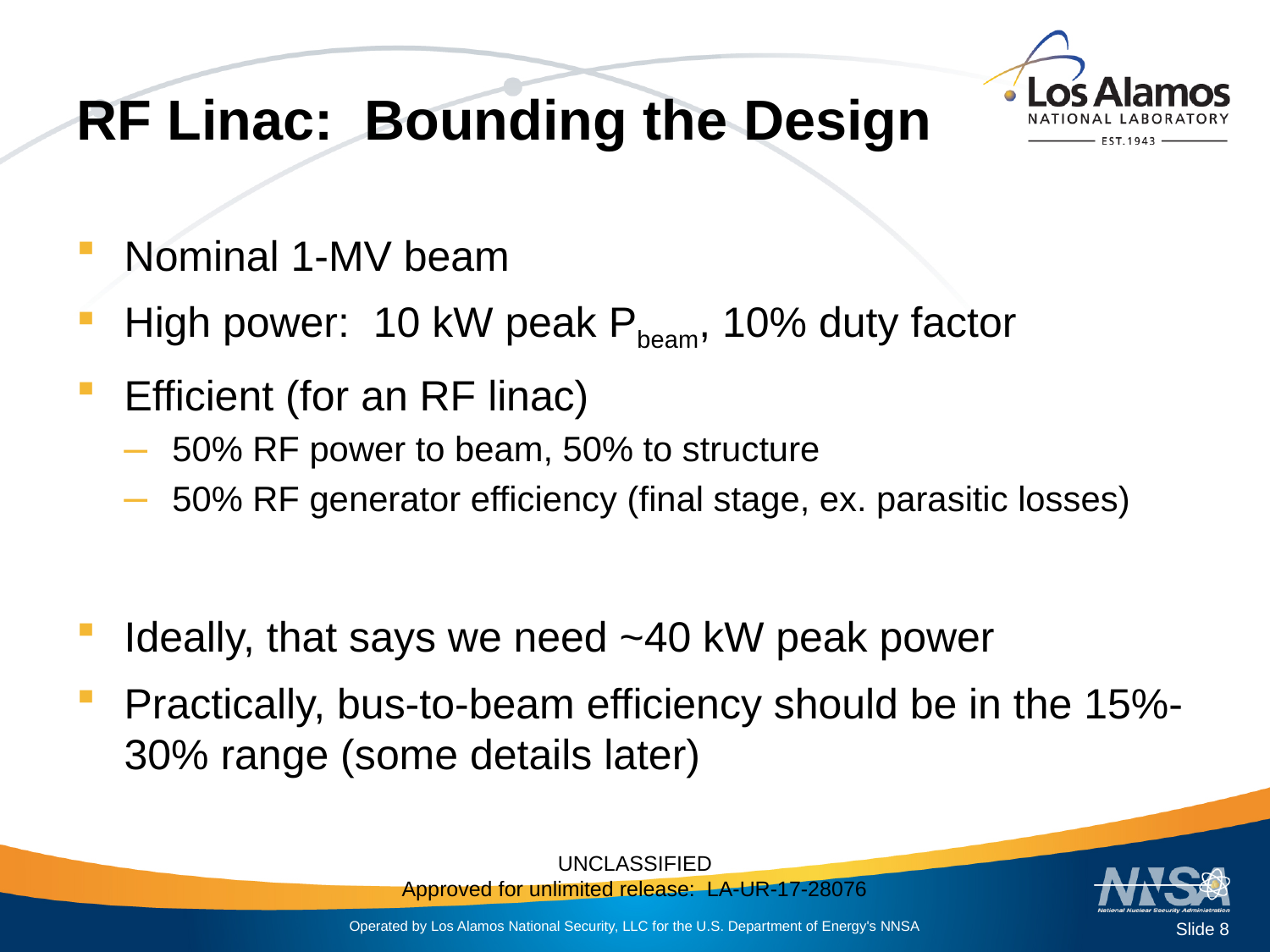

# RF Linac:  Bounding the Design
Nominal 1-MV beam
High power:  10 kW peak Pbeam, 10% duty factor
Efficient (for an RF linac)
50% RF power to beam, 50% to structure
50% RF generator efficiency (final stage, ex. parasitic losses)

Ideally, that says we need ~40 kW peak power
Practically, bus-to-beam efficiency should be in the 15%-30% range (some details later)
Slide 8